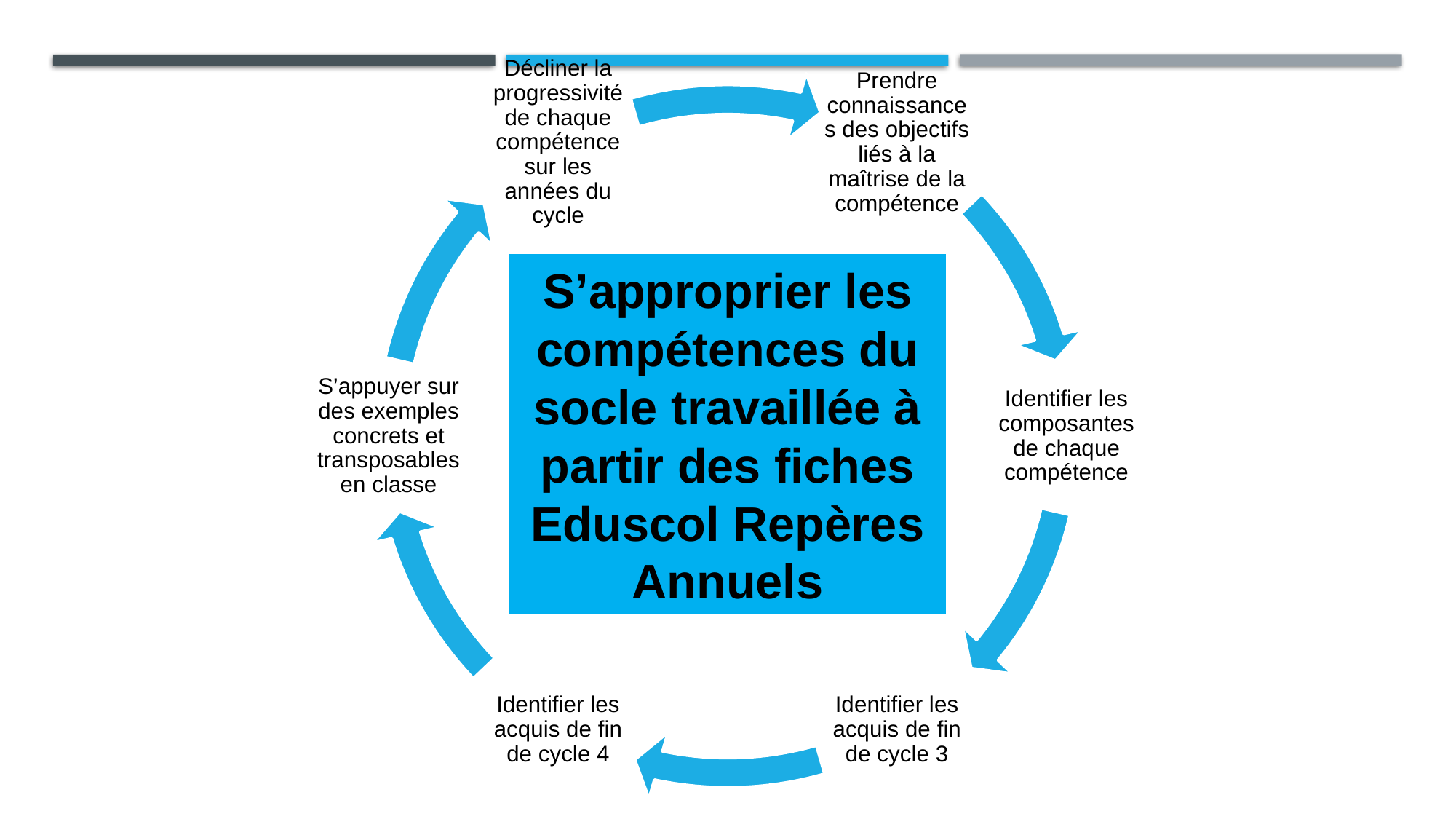

Prendre connaissances des objectifs liés à la maîtrise de la compétence
Identifier les composantes de chaque compétence
Identifier les acquis de fin de cycle 3
Identifier les acquis de fin de cycle 4
S’appuyer sur des exemples concrets et transposables en classe
Décliner la progressivité de chaque compétence sur les années du cycle
S’approprier les compétences du socle travaillée à partir des fiches Eduscol Repères Annuels